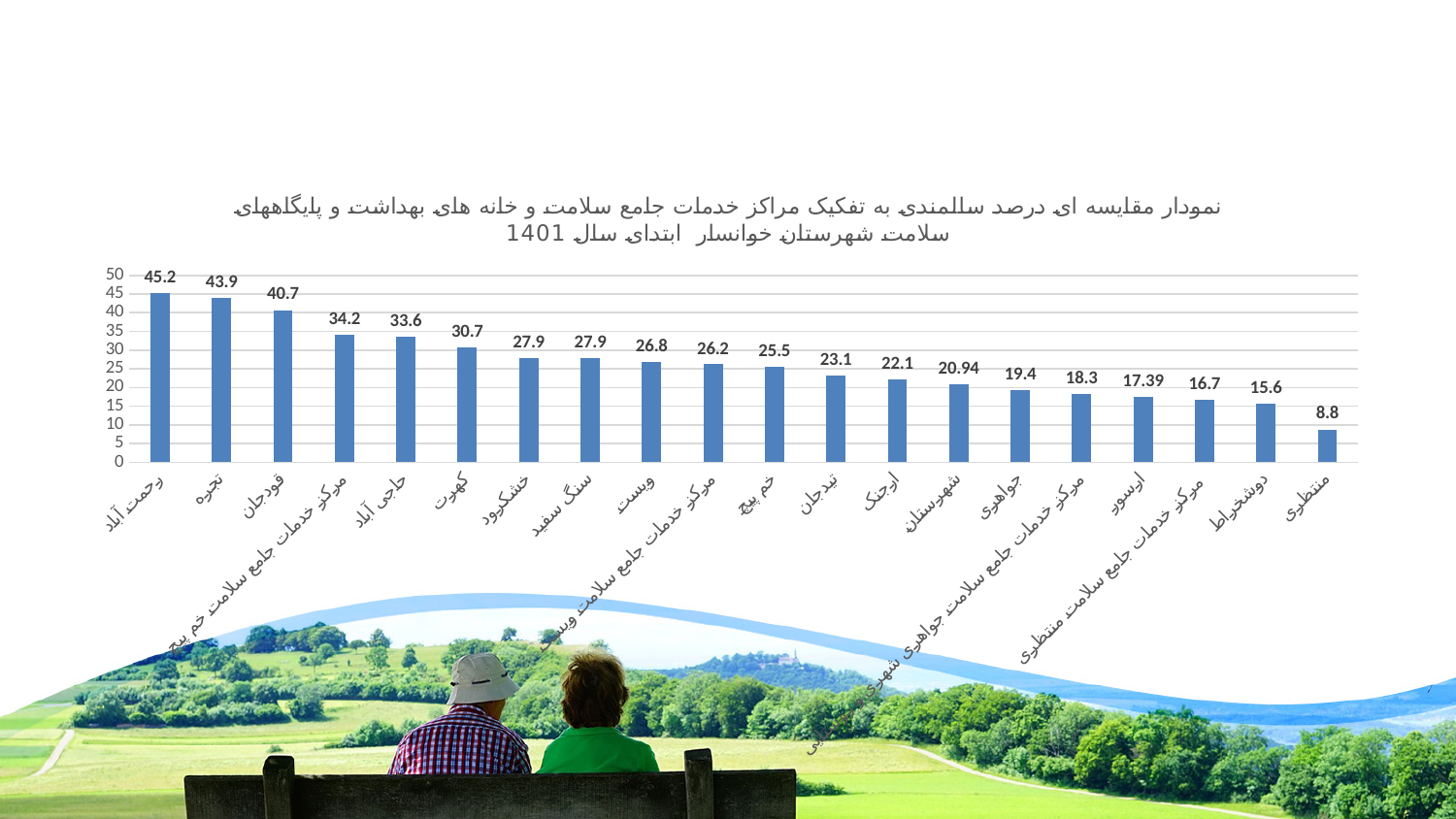

### Chart: نمودار مقایسه ای درصد سالمندی به تفکیک مراکز خدمات جامع سلامت و خانه های بهداشت و پایگاههای سلامت شهرستان خوانسار  ابتدای سال 1401

| Category |  |
|---|---|
| رحمت آباد | 45.2 |
| تجره | 43.9 |
| قودجان | 40.7 |
| مرکز خدمات جامع سلامت خم پیچ | 34.2 |
| حاجی آباد | 33.6 |
| کهرت | 30.7 |
| خشکرود | 27.9 |
| سنگ سفید | 27.9 |
| ویست | 26.8 |
| مرکز خدمات جامع سلامت ویست | 26.2 |
| خم پیچ | 25.5 |
| تیدجان | 23.1 |
| ارجنک | 22.1 |
| شهرستان | 20.94 |
| جواهری | 19.4 |
| مرکز خدمات جامع سلامت جواهری شهری و روستایی | 18.3 |
| ارسور | 17.39 |
| مرکز خدمات جامع سلامت منتظری  | 16.7 |
| دوشخراط | 15.6 |
| منتظری | 8.8 |